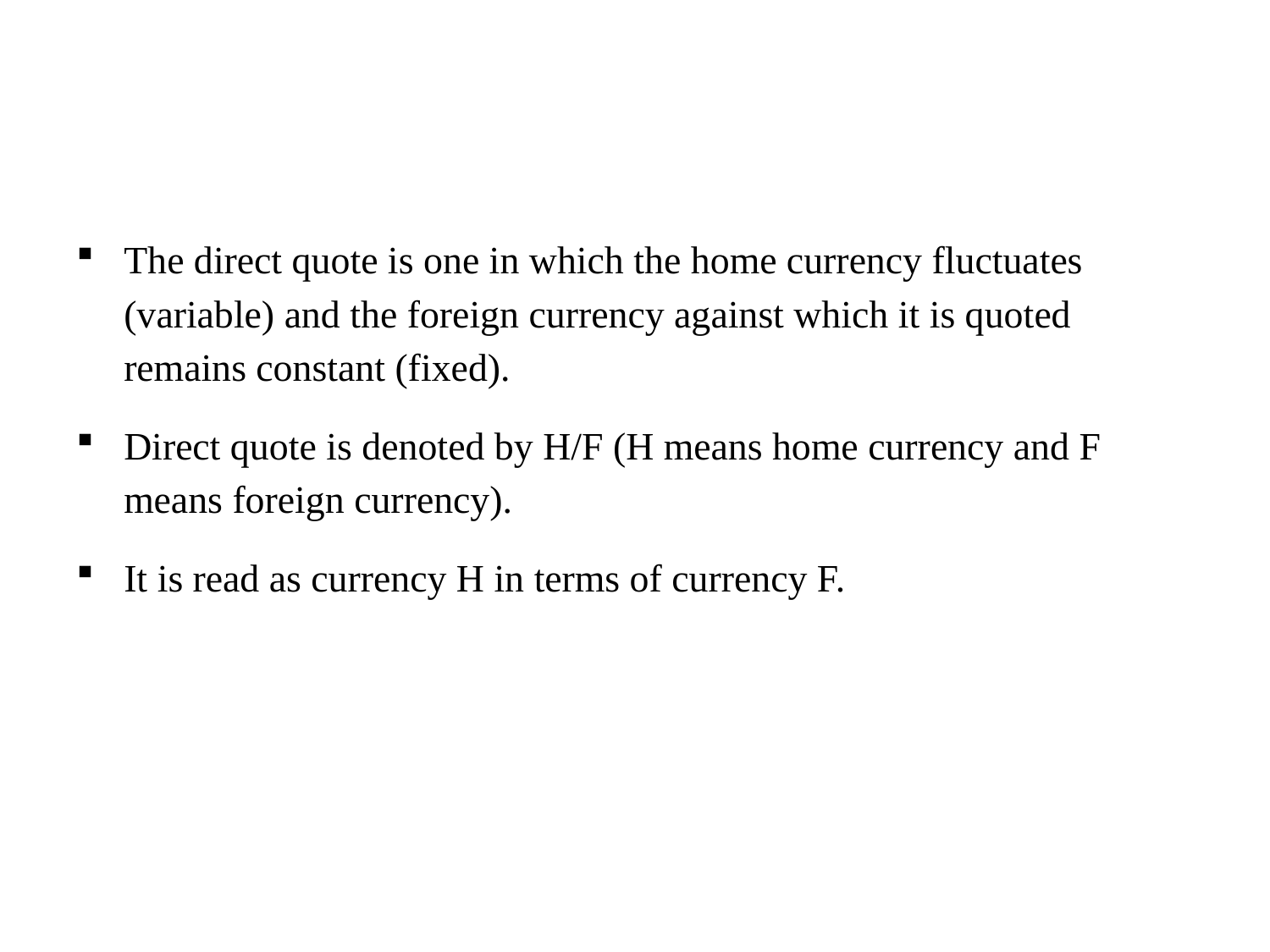

#
The direct quote is one in which the home currency fluctuates (variable) and the foreign currency against which it is quoted remains constant (fixed).
Direct quote is denoted by H/F (H means home currency and F means foreign currency).
It is read as currency H in terms of currency F.